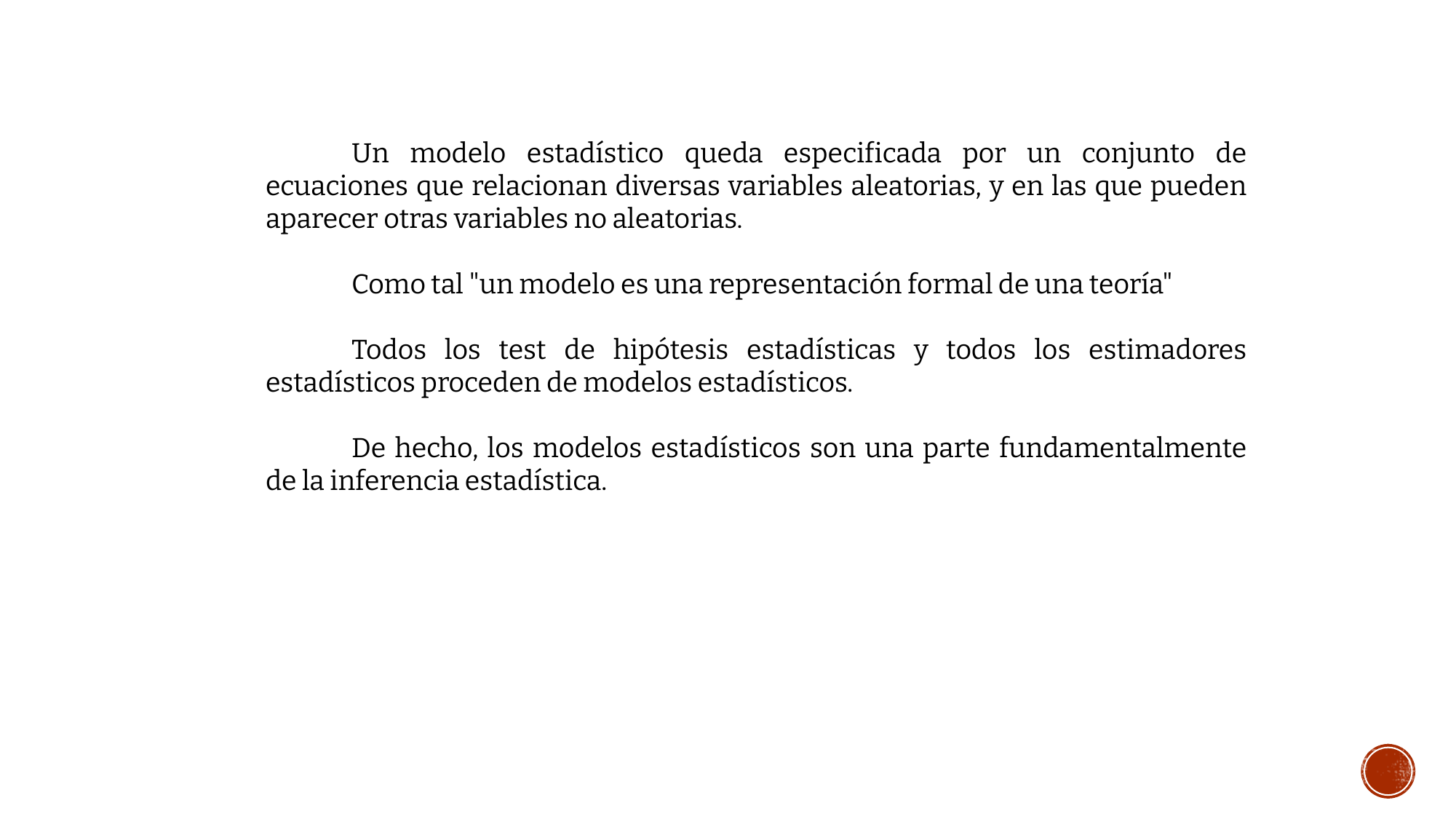

Un modelo estadístico queda especificada por un conjunto de ecuaciones que relacionan diversas variables aleatorias, y en las que pueden aparecer otras variables no aleatorias.

Como tal "un modelo es una representación formal de una teoría"

Todos los test de hipótesis estadísticas y todos los estimadores estadísticos proceden de modelos estadísticos.

De hecho, los modelos estadísticos son una parte fundamentalmente de la inferencia estadística.